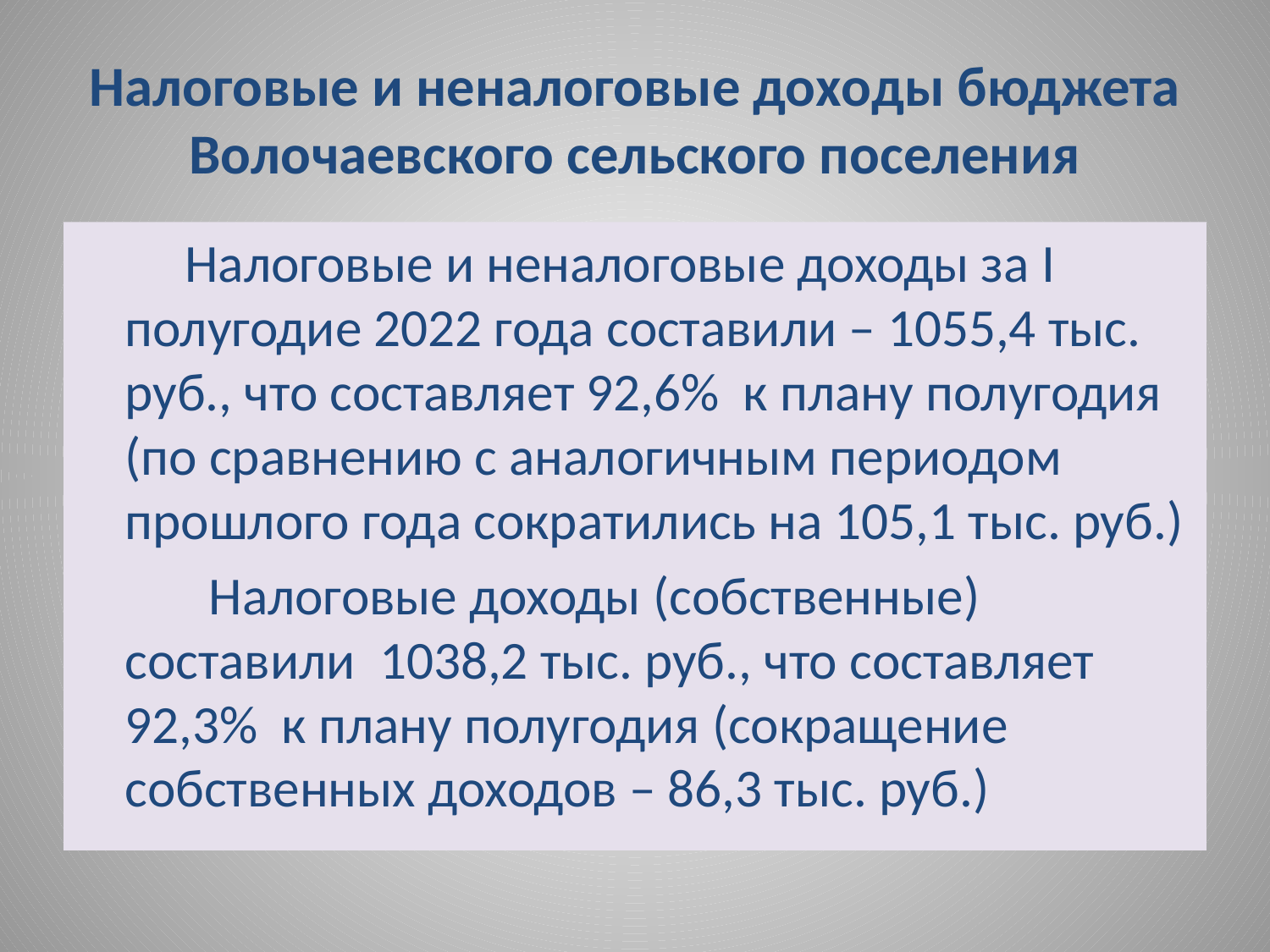

# Налоговые и неналоговые доходы бюджета Волочаевского сельского поселения
         Налоговые и неналоговые доходы за I полугодие 2022 года составили – 1055,4 тыс. руб., что составляет 92,6%  к плану полугодия (по сравнению с аналогичным периодом прошлого года сократились на 105,1 тыс. руб.)
           Налоговые доходы (собственные) составили  1038,2 тыс. руб., что составляет 92,3%  к плану полугодия (сокращение собственных доходов – 86,3 тыс. руб.)